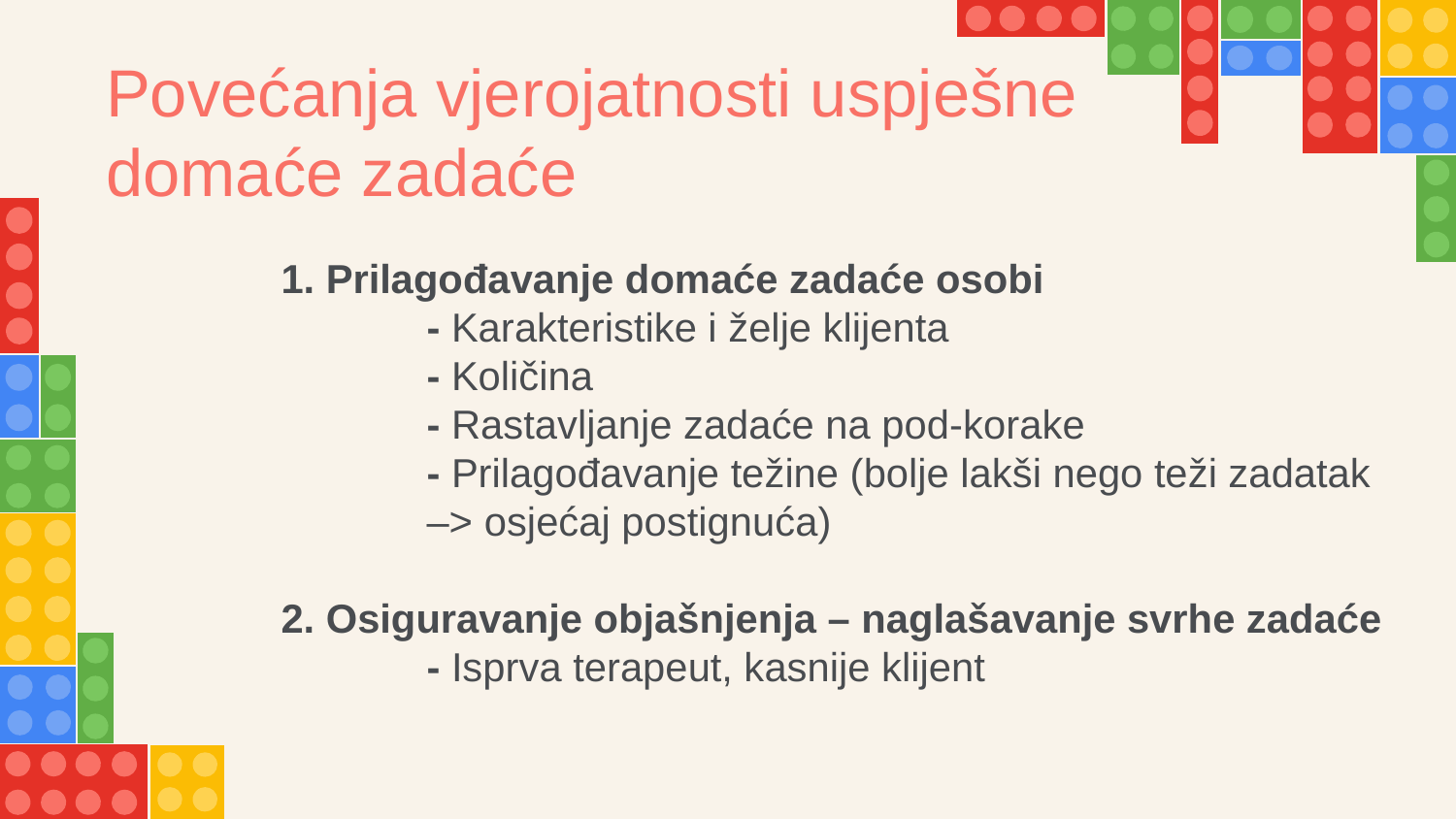

Povećanja vjerojatnosti uspješne domaće zadaće
1. Prilagođavanje domaće zadaće osobi
	- Karakteristike i želje klijenta
	- Količina
	- Rastavljanje zadaće na pod-korake
	- Prilagođavanje težine (bolje lakši nego teži zadatak 	–> osjećaj postignuća)

2. Osiguravanje objašnjenja – naglašavanje svrhe zadaće
	- Isprva terapeut, kasnije klijent